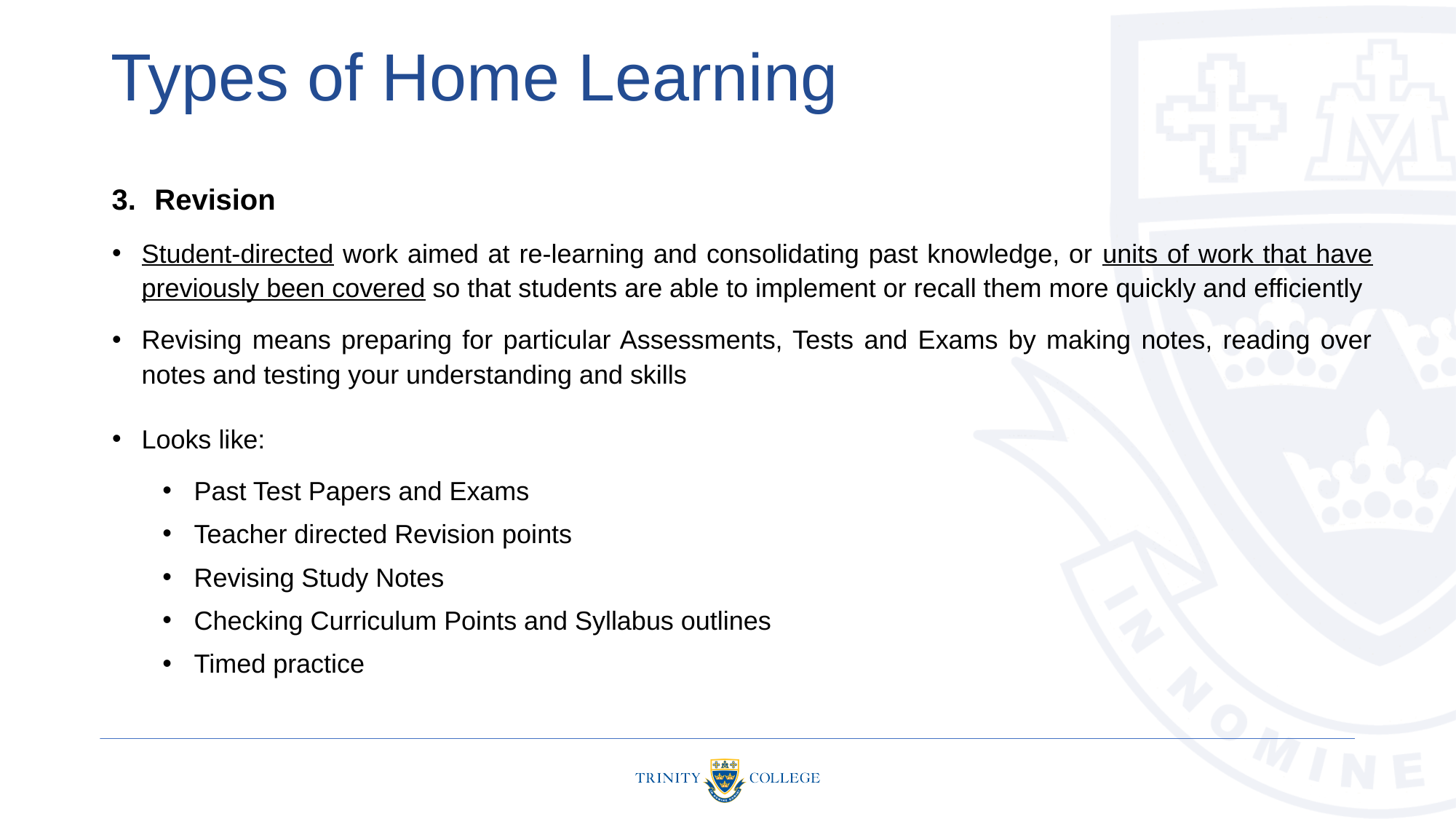

# Types of Home Learning
Revision
Student-directed work aimed at re-learning and consolidating past knowledge, or units of work that have previously been covered so that students are able to implement or recall them more quickly and efficiently
Revising means preparing for particular Assessments, Tests and Exams by making notes, reading over notes and testing your understanding and skills
Looks like:
Past Test Papers and Exams
Teacher directed Revision points
Revising Study Notes
Checking Curriculum Points and Syllabus outlines
Timed practice